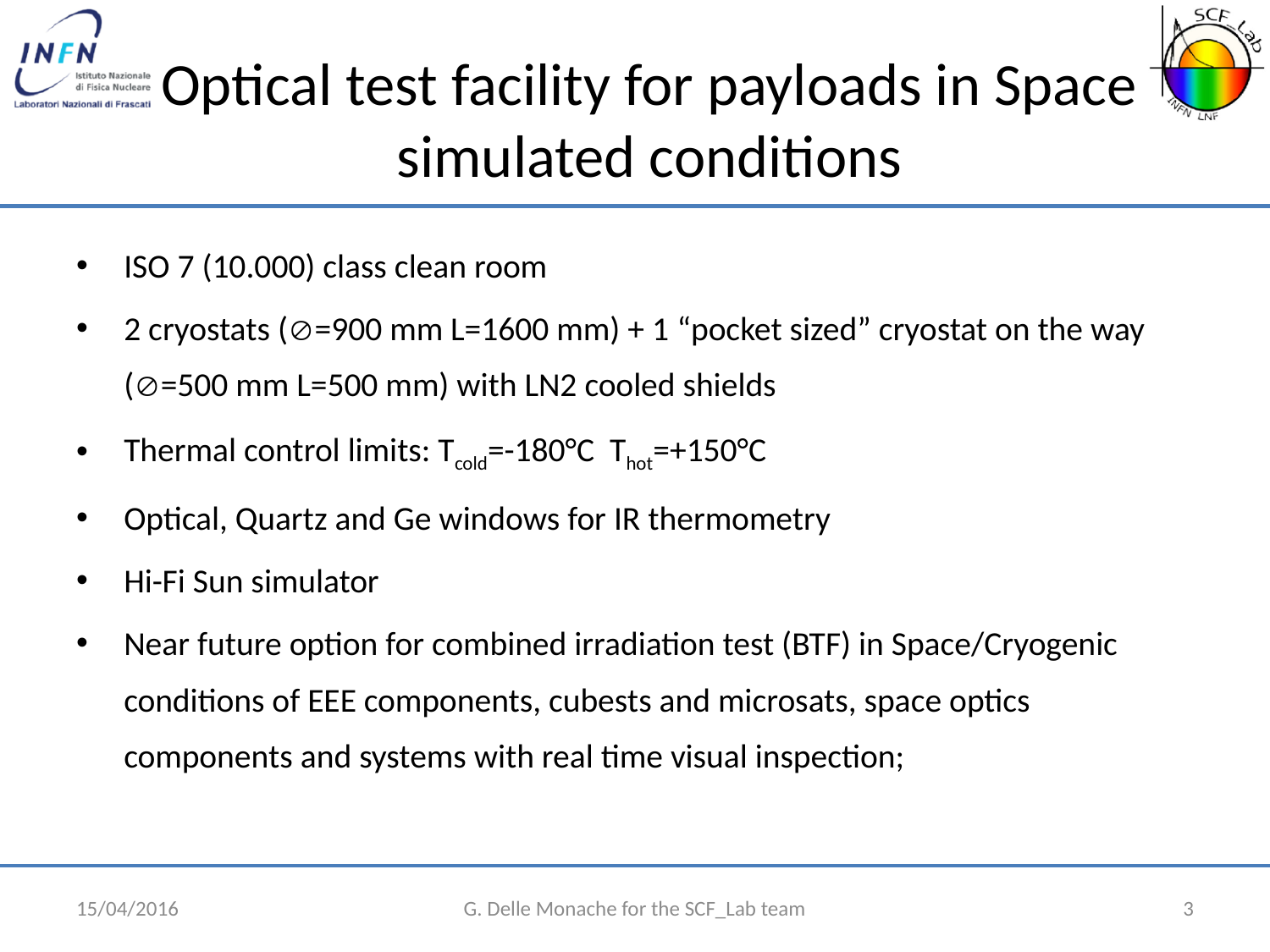

# Optical test facility for payloads in Space simulated conditions
ISO 7 (10.000) class clean room
2 cryostats (∅=900 mm L=1600 mm) + 1 “pocket sized” cryostat on the way (∅=500 mm L=500 mm) with LN2 cooled shields
Thermal control limits: Tcold=-180°C  Thot=+150°C
Optical, Quartz and Ge windows for IR thermometry
Hi-Fi Sun simulator
Near future option for combined irradiation test (BTF) in Space/Cryogenic conditions of EEE components, cubests and microsats, space optics components and systems with real time visual inspection;
15/04/2016
G. Delle Monache for the SCF_Lab team
3